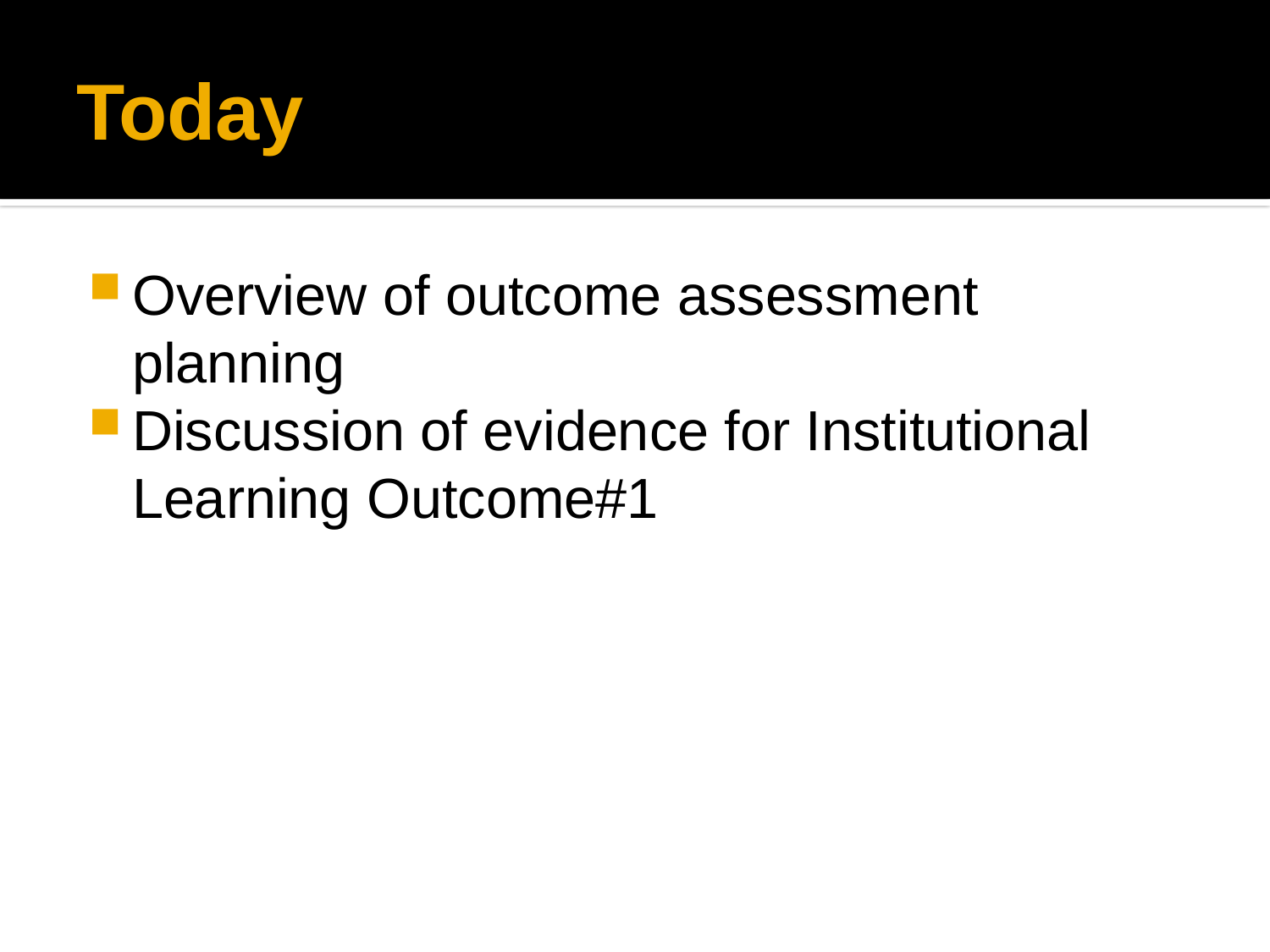

# Today
Overview of outcome assessment planning
Discussion of evidence for Institutional Learning Outcome#1